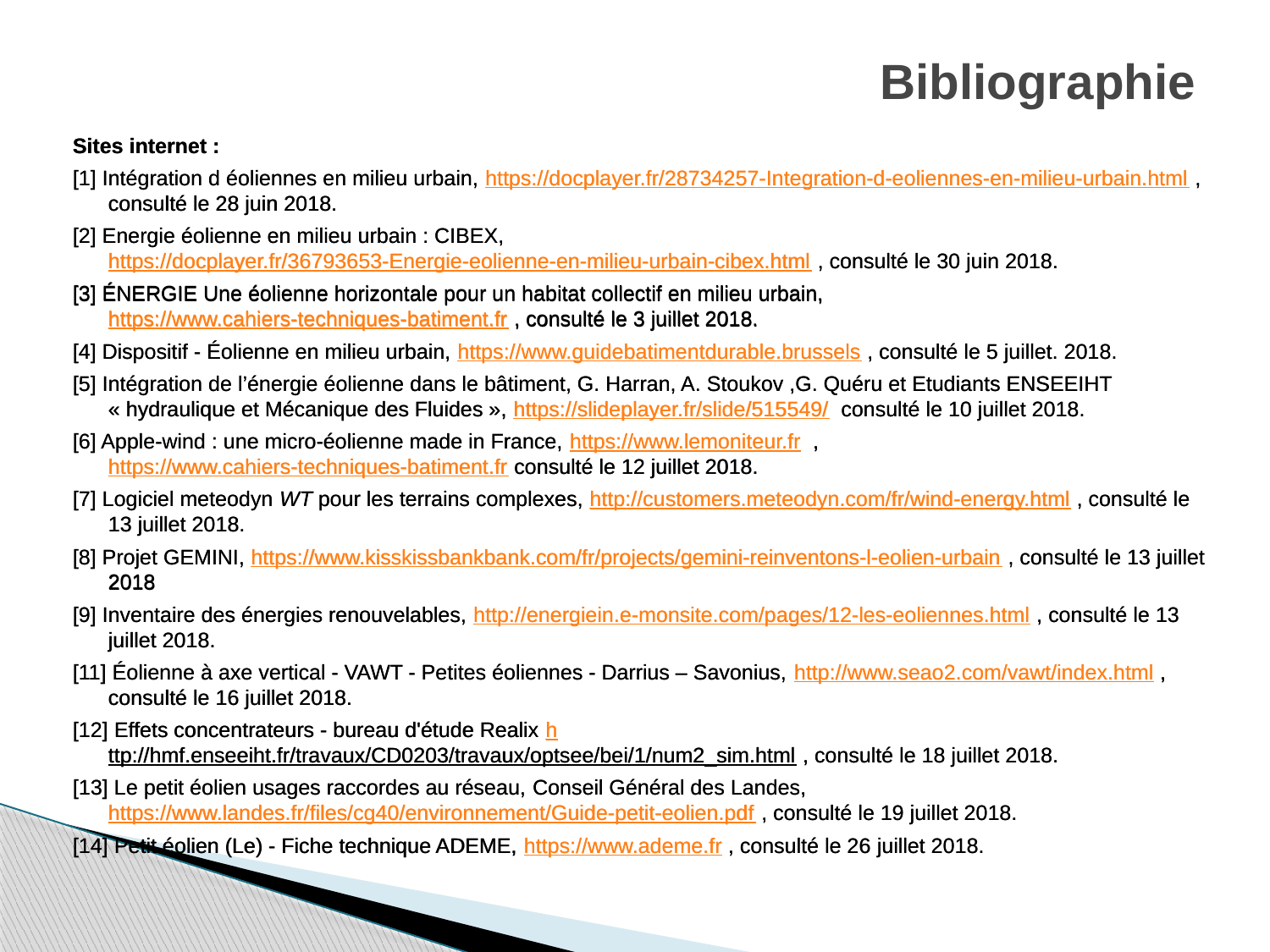

# Bibliographie
Sites internet :
[1] Intégration d éoliennes en milieu urbain, https://docplayer.fr/28734257-Integration-d-eoliennes-en-milieu-urbain.html , consulté le 28 juin 2018.
[2] Energie éolienne en milieu urbain : CIBEX, https://docplayer.fr/36793653-Energie-eolienne-en-milieu-urbain-cibex.html , consulté le 30 juin 2018.
[3] ÉNERGIE Une éolienne horizontale pour un habitat collectif en milieu urbain, https://www.cahiers-techniques-batiment.fr , consulté le 3 juillet 2018.
[4] Dispositif - Éolienne en milieu urbain, https://www.guidebatimentdurable.brussels , consulté le 5 juillet. 2018.
[5] Intégration de l’énergie éolienne dans le bâtiment, G. Harran, A. Stoukov ,G. Quéru et Etudiants ENSEEIHT « hydraulique et Mécanique des Fluides », https://slideplayer.fr/slide/515549/  consulté le 10 juillet 2018.
[6] Apple-wind : une micro-éolienne made in France, https://www.lemoniteur.fr  , https://www.cahiers-techniques-batiment.fr consulté le 12 juillet 2018.
[7] Logiciel meteodyn WT pour les terrains complexes, http://customers.meteodyn.com/fr/wind-energy.html , consulté le 13 juillet 2018.
[8] Projet GEMINI, https://www.kisskissbankbank.com/fr/projects/gemini-reinventons-l-eolien-urbain , consulté le 13 juillet 2018
[9] Inventaire des énergies renouvelables, http://energiein.e-monsite.com/pages/12-les-eoliennes.html , consulté le 13 juillet 2018.
[11] Éolienne à axe vertical - VAWT - Petites éoliennes - Darrius – Savonius, http://www.seao2.com/vawt/index.html , consulté le 16 juillet 2018.
[12] Effets concentrateurs - bureau d'étude Realix http://hmf.enseeiht.fr/travaux/CD0203/travaux/optsee/bei/1/num2_sim.html , consulté le 18 juillet 2018.
[13] Le petit éolien usages raccordes au réseau, Conseil Général des Landes, https://www.landes.fr/files/cg40/environnement/Guide-petit-eolien.pdf , consulté le 19 juillet 2018.
[14] Petit éolien (Le) - Fiche technique ADEME, https://www.ademe.fr , consulté le 26 juillet 2018.

Sites internet :
[1] Intégration d éoliennes en milieu urbain, https://docplayer.fr/28734257-Integration-d-eoliennes-en-milieu-urbain.html , consulté le 28 juin 2018.
[2] Energie éolienne en milieu urbain : CIBEX, https://docplayer.fr/36793653-Energie-eolienne-en-milieu-urbain-cibex.html , consulté le 30 juin 2018.
[3] ÉNERGIE Une éolienne horizontale pour un habitat collectif en milieu urbain, https://www.cahiers-techniques-batiment.fr , consulté le 3 juillet 2018.
[4] Dispositif - Éolienne en milieu urbain, https://www.guidebatimentdurable.brussels , consulté le 5 juillet. 2018.
[5] Intégration de l’énergie éolienne dans le bâtiment, G. Harran, A. Stoukov ,G. Quéru et Etudiants ENSEEIHT « hydraulique et Mécanique des Fluides », https://slideplayer.fr/slide/515549/  consulté le 10 juillet 2018.
[6] Apple-wind : une micro-éolienne made in France, https://www.lemoniteur.fr  , https://www.cahiers-techniques-batiment.fr consulté le 12 juillet 2018.
[7] Logiciel meteodyn WT pour les terrains complexes, http://customers.meteodyn.com/fr/wind-energy.html , consulté le 13 juillet 2018.
[8] Projet GEMINI, https://www.kisskissbankbank.com/fr/projects/gemini-reinventons-l-eolien-urbain , consulté le 13 juillet 2018
[9] Inventaire des énergies renouvelables, http://energiein.e-monsite.com/pages/12-les-eoliennes.html , consulté le 13 juillet 2018.
[11] Éolienne à axe vertical - VAWT - Petites éoliennes - Darrius – Savonius, http://www.seao2.com/vawt/index.html , consulté le 16 juillet 2018.
[12] Effets concentrateurs - bureau d'étude Realix http://hmf.enseeiht.fr/travaux/CD0203/travaux/optsee/bei/1/num2_sim.html , consulté le 18 juillet 2018.
[13] Le petit éolien usages raccordes au réseau, Conseil Général des Landes, https://www.landes.fr/files/cg40/environnement/Guide-petit-eolien.pdf , consulté le 19 juillet 2018.
[14] Petit éolien (Le) - Fiche technique ADEME, https://www.ademe.fr , consulté le 26 juillet 2018.